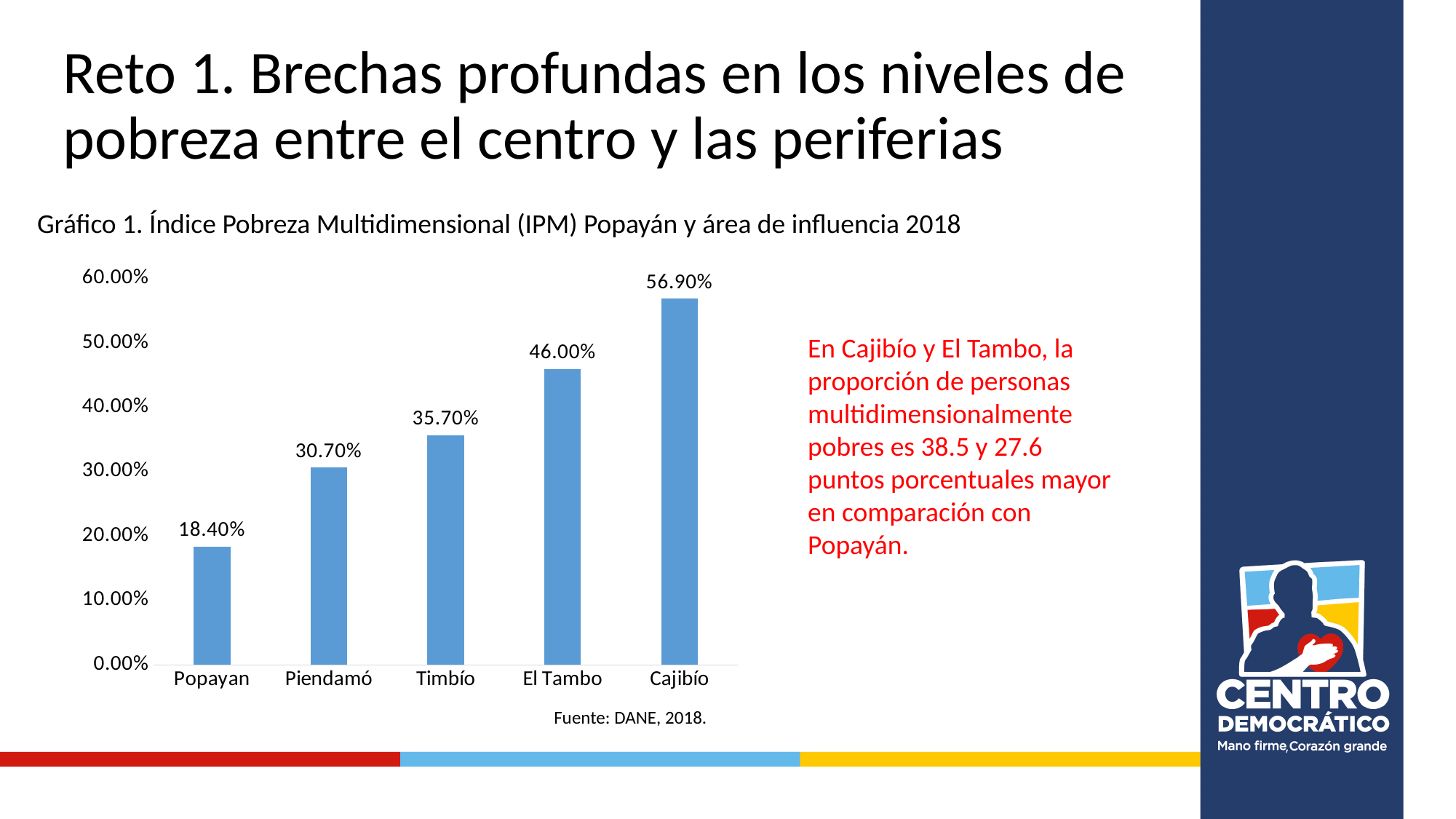

Reto 1. Brechas profundas en los niveles de pobreza entre el centro y las periferias
Gráfico 1. Índice Pobreza Multidimensional (IPM) Popayán y área de influencia 2018

### Chart

| Category |  |
|---|---|
| Popayan | 0.184 |
| Piendamó | 0.307 |
| Timbío | 0.357 |
| El Tambo | 0.46 |
| Cajibío | 0.569 |
En Cajibío y El Tambo, la proporción de personas multidimensionalmente pobres es 38.5 y 27.6 puntos porcentuales mayor en comparación con Popayán.
Fuente: DANE, 2018.